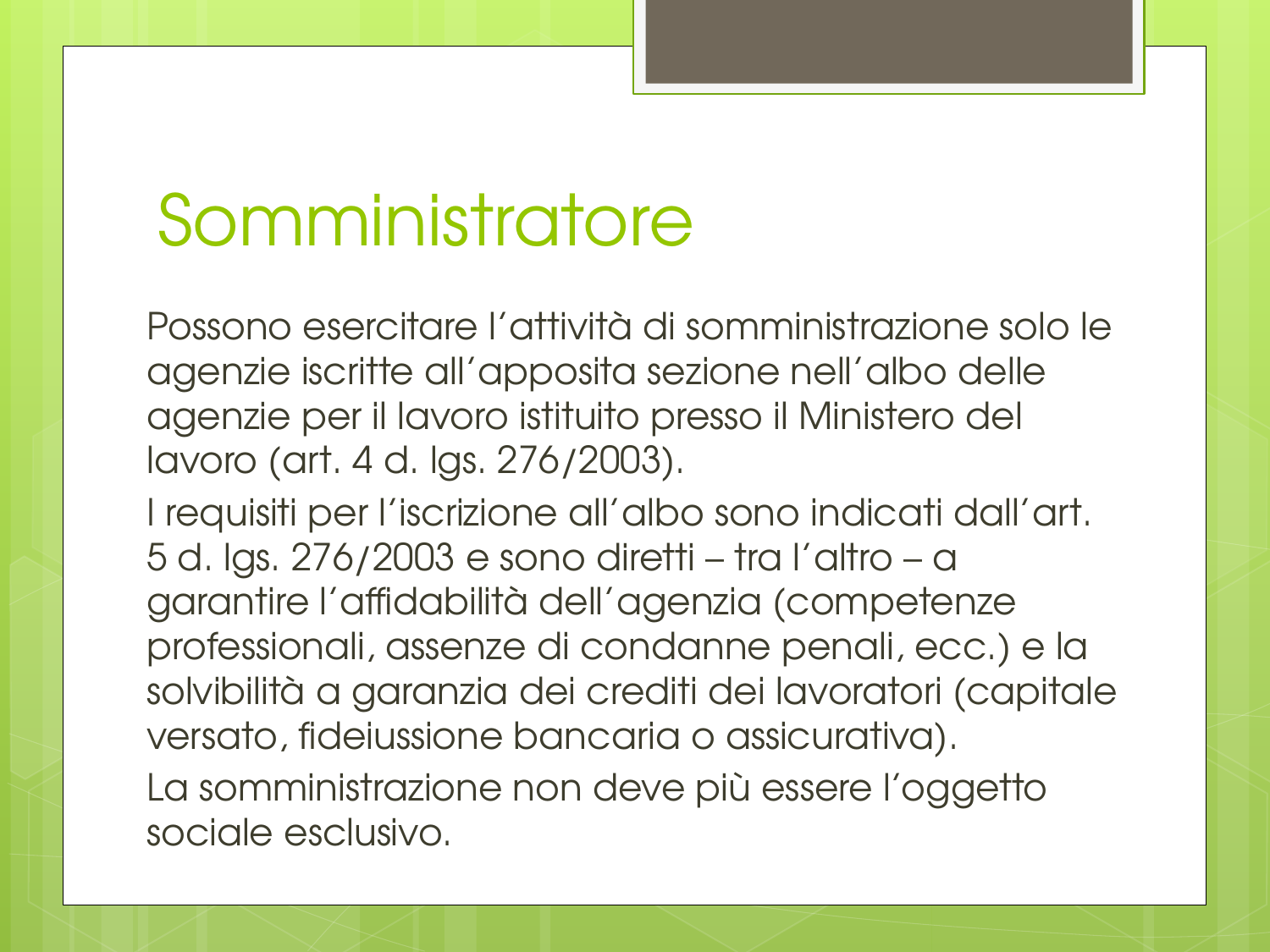

# Somministratore
Possono esercitare l’attività di somministrazione solo le agenzie iscritte all’apposita sezione nell’albo delle agenzie per il lavoro istituito presso il Ministero del lavoro (art. 4 d. lgs. 276/2003).
I requisiti per l’iscrizione all’albo sono indicati dall’art. 5 d. lgs. 276/2003 e sono diretti – tra l’altro – a garantire l’affidabilità dell’agenzia (competenze professionali, assenze di condanne penali, ecc.) e la solvibilità a garanzia dei crediti dei lavoratori (capitale versato, fideiussione bancaria o assicurativa).
La somministrazione non deve più essere l’oggetto sociale esclusivo.